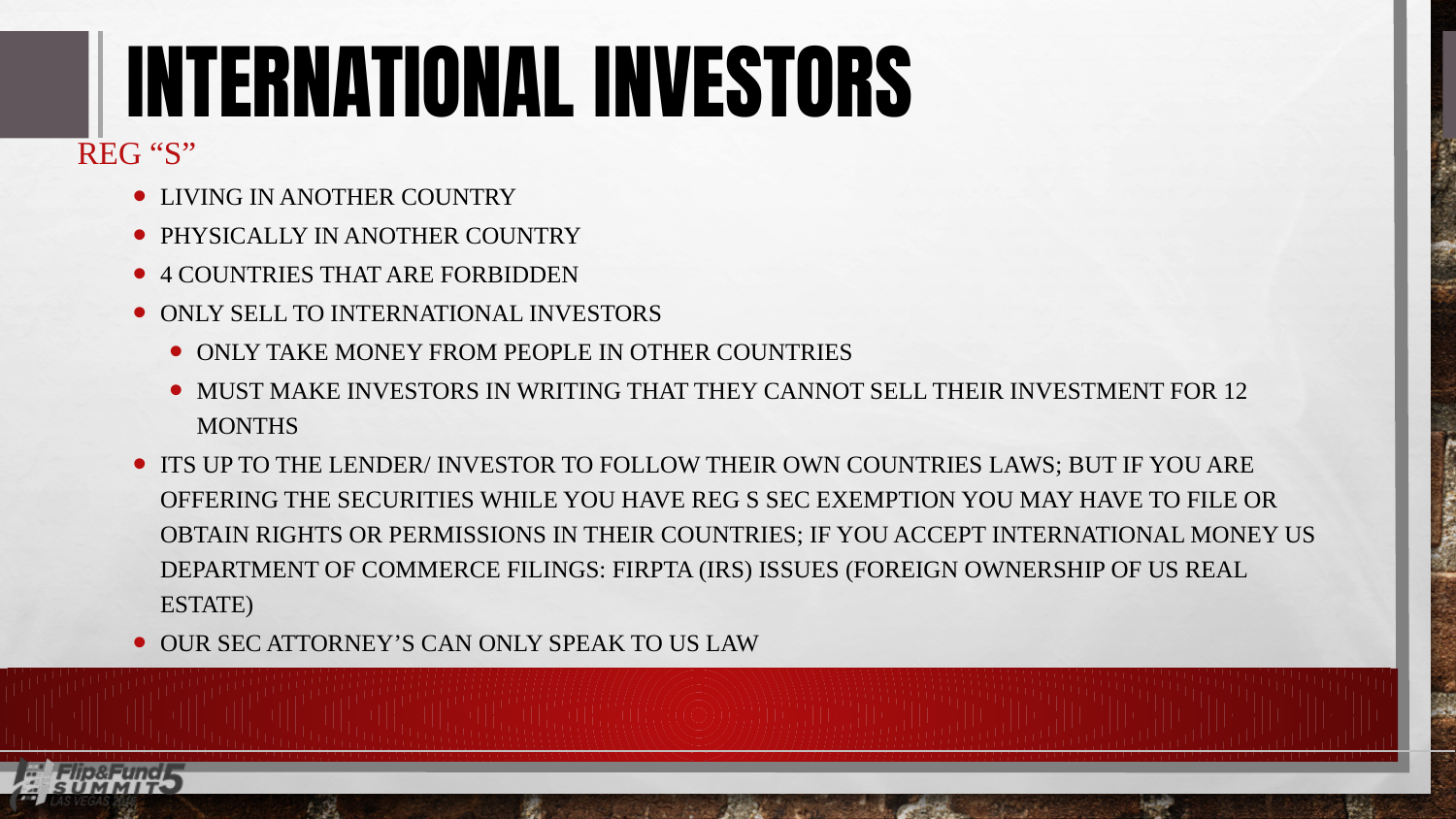

# INTERNATIONAL INVESTORS

 REG “S”
Living in another country
Physically in another country
4 countries that are forbidden
ONLY SELL to INTERNATIONAL investors
Only take money from people in other countries
Must make investors in writing that they cannot sell their investment for 12 months
Its up to the lender/ investor to follow their own countries laws; but if you are offering the securities while you have Reg S SEC exemption you may have to file or obtain rights or permissions in their countries; If you accept international money US DEPARTMENT OF COMMERCE FILINGS: FIRPTA (IRS) ISSUES (Foreign ownership of US Real Estate)
Our SEC attorney’s can only speak to US LAW